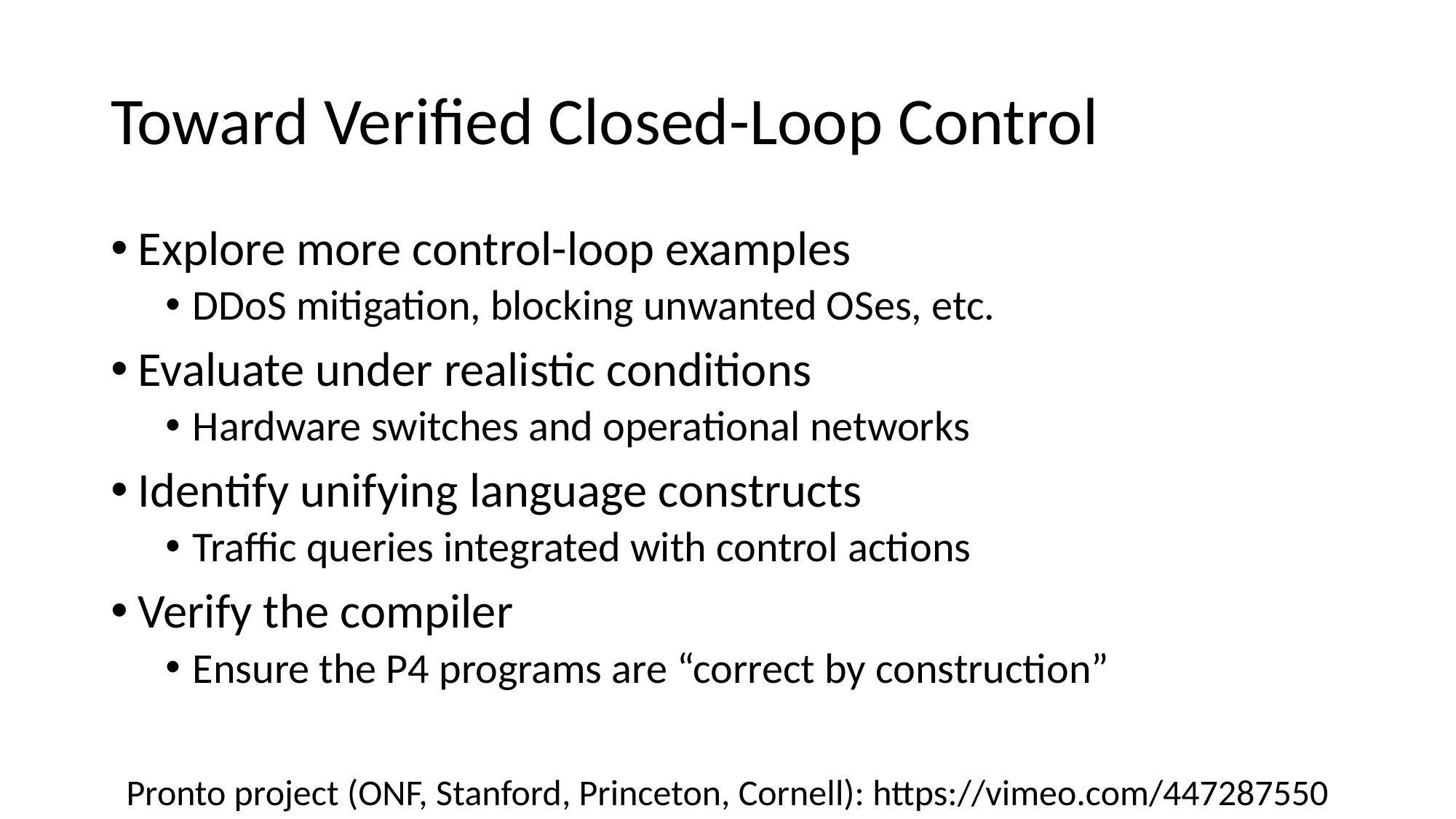

# Toward Verified Closed-Loop Control
Explore more control-loop examples
DDoS mitigation, blocking unwanted OSes, etc.
Evaluate under realistic conditions
Hardware switches and operational networks
Identify unifying language constructs
Traffic queries integrated with control actions
Verify the compiler
Ensure the P4 programs are “correct by construction”
Pronto project (ONF, Stanford, Princeton, Cornell): https://vimeo.com/447287550